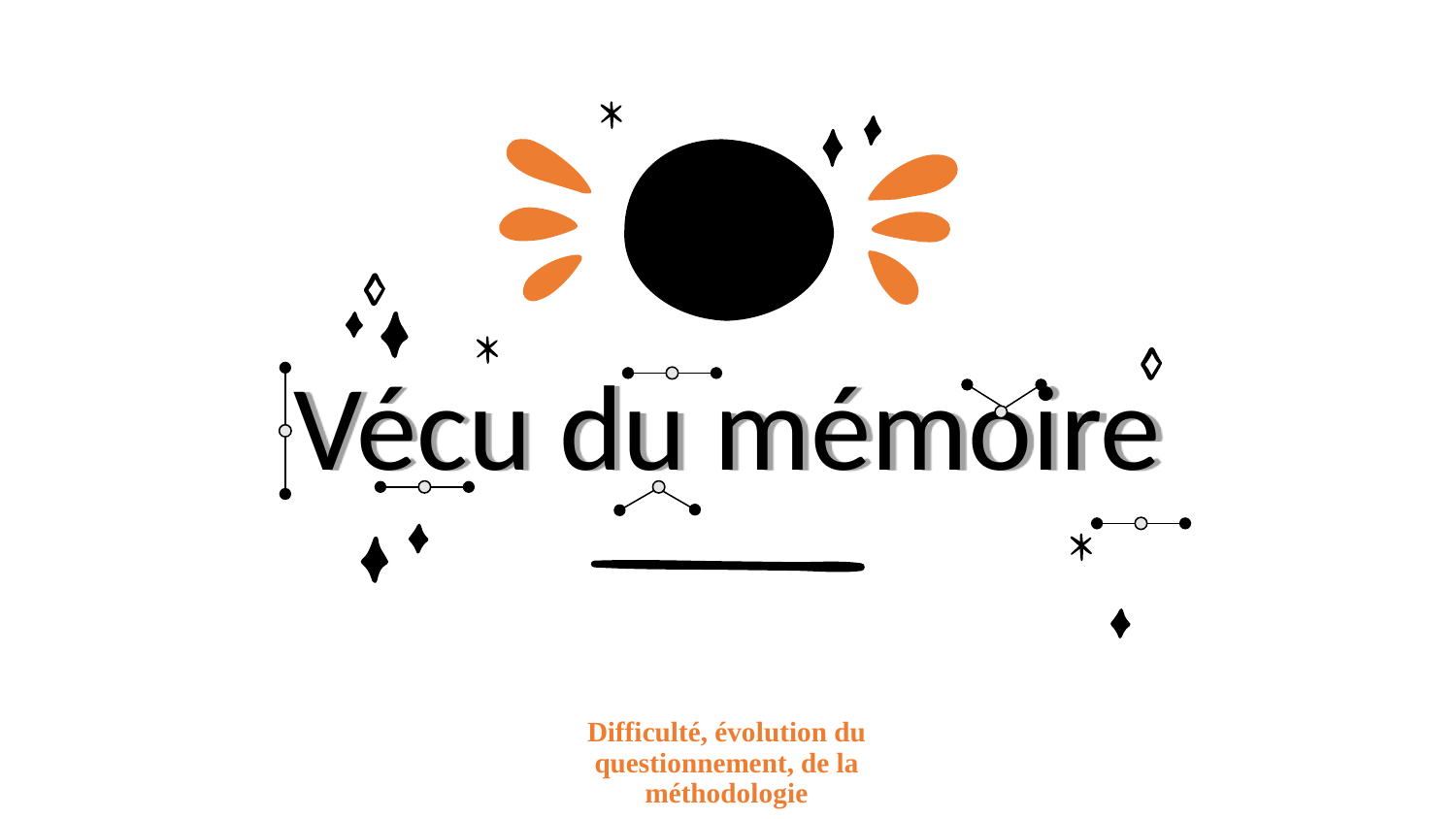

01.

# Vécu du mémoire

Difficulté, évolution du questionnement, de la méthodologie